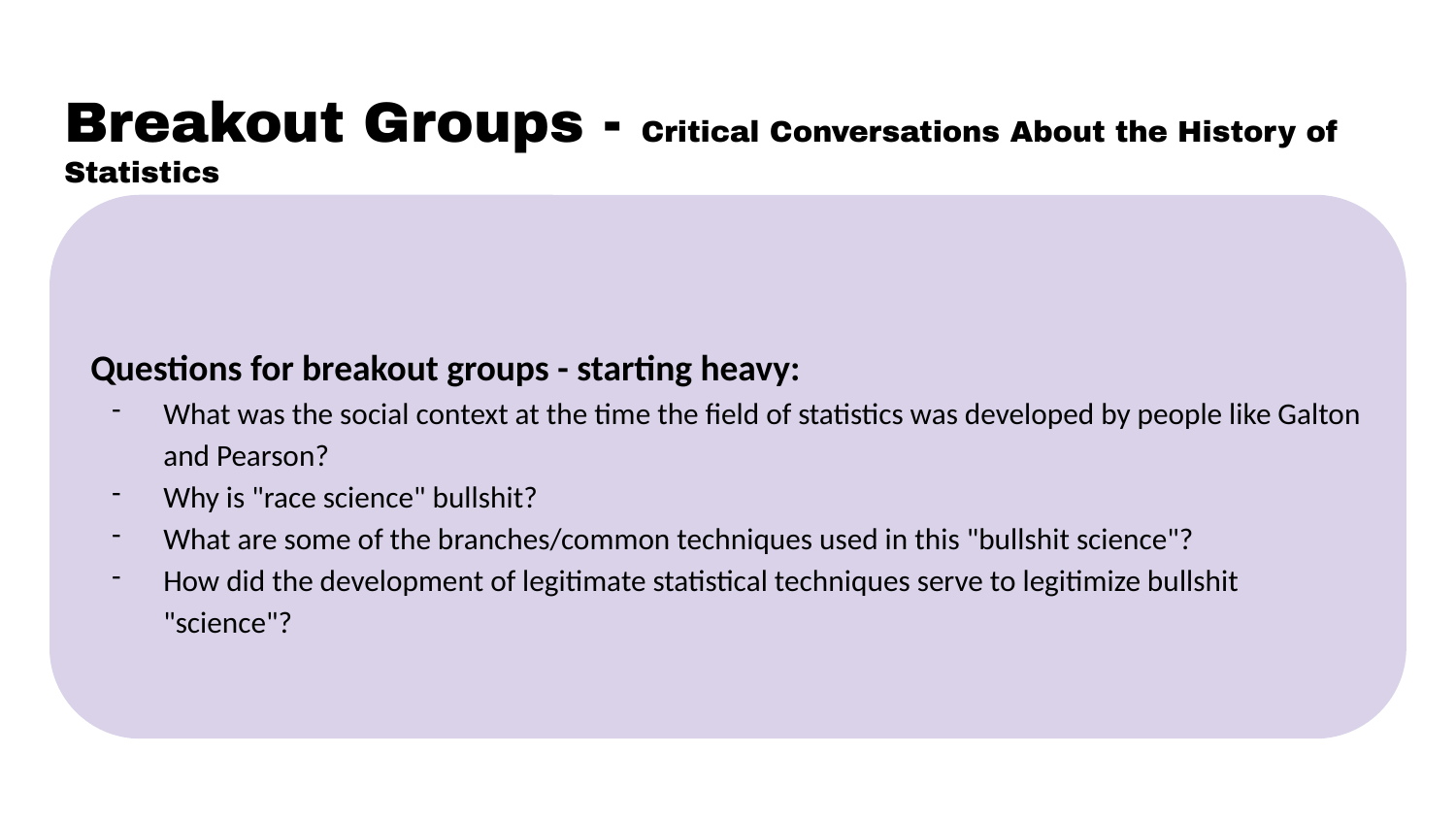

# Breakout Groups - Critical Conversations About the History of Statistics

Questions for breakout groups - starting heavy:
What was the social context at the time the field of statistics was developed by people like Galton and Pearson?
Why is "race science" bullshit?
What are some of the branches/common techniques used in this "bullshit science"?
How did the development of legitimate statistical techniques serve to legitimize bullshit "science"?